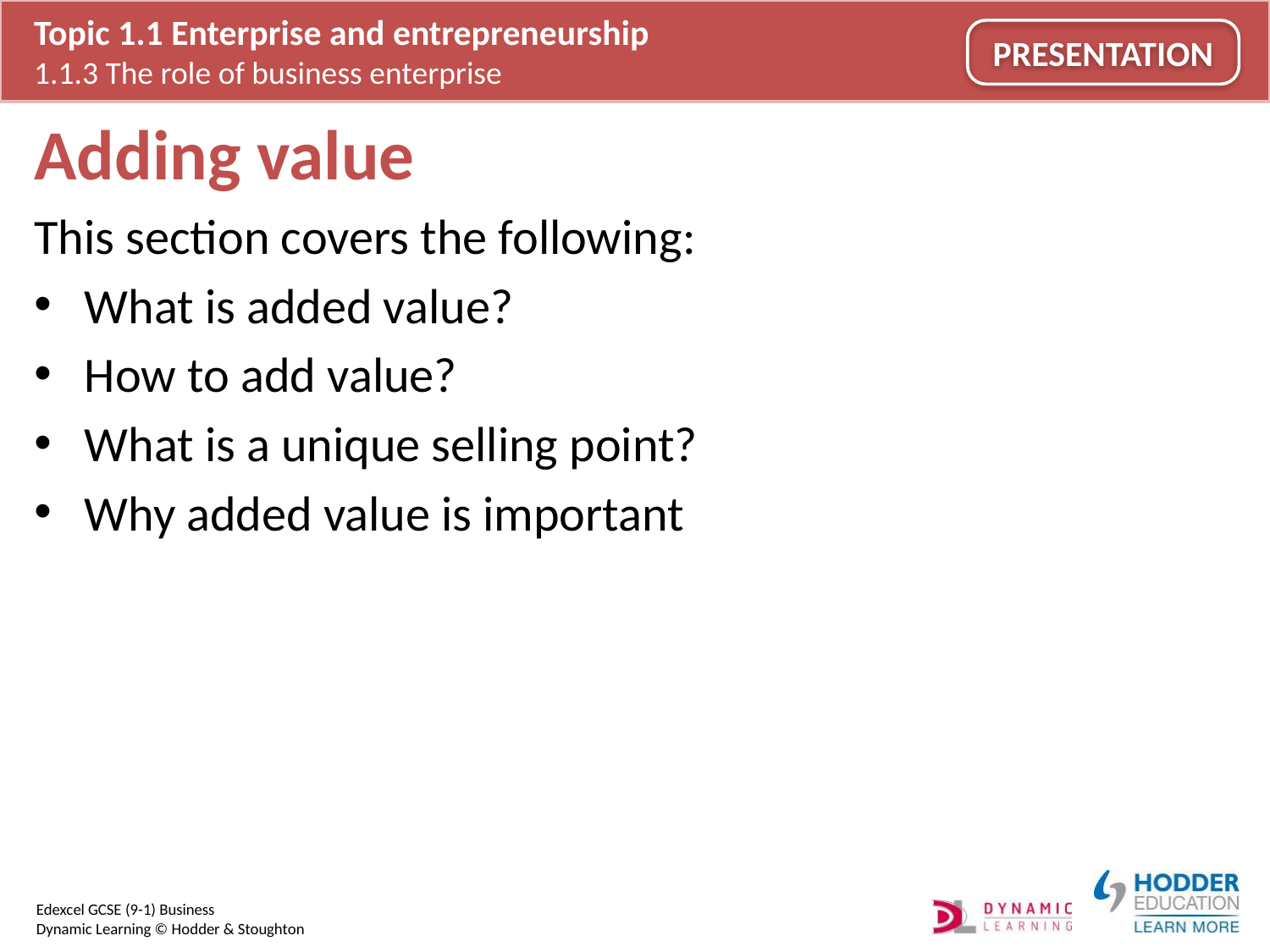

# Adding value
This section covers the following:
What is added value?
How to add value?
What is a unique selling point?
Why added value is important